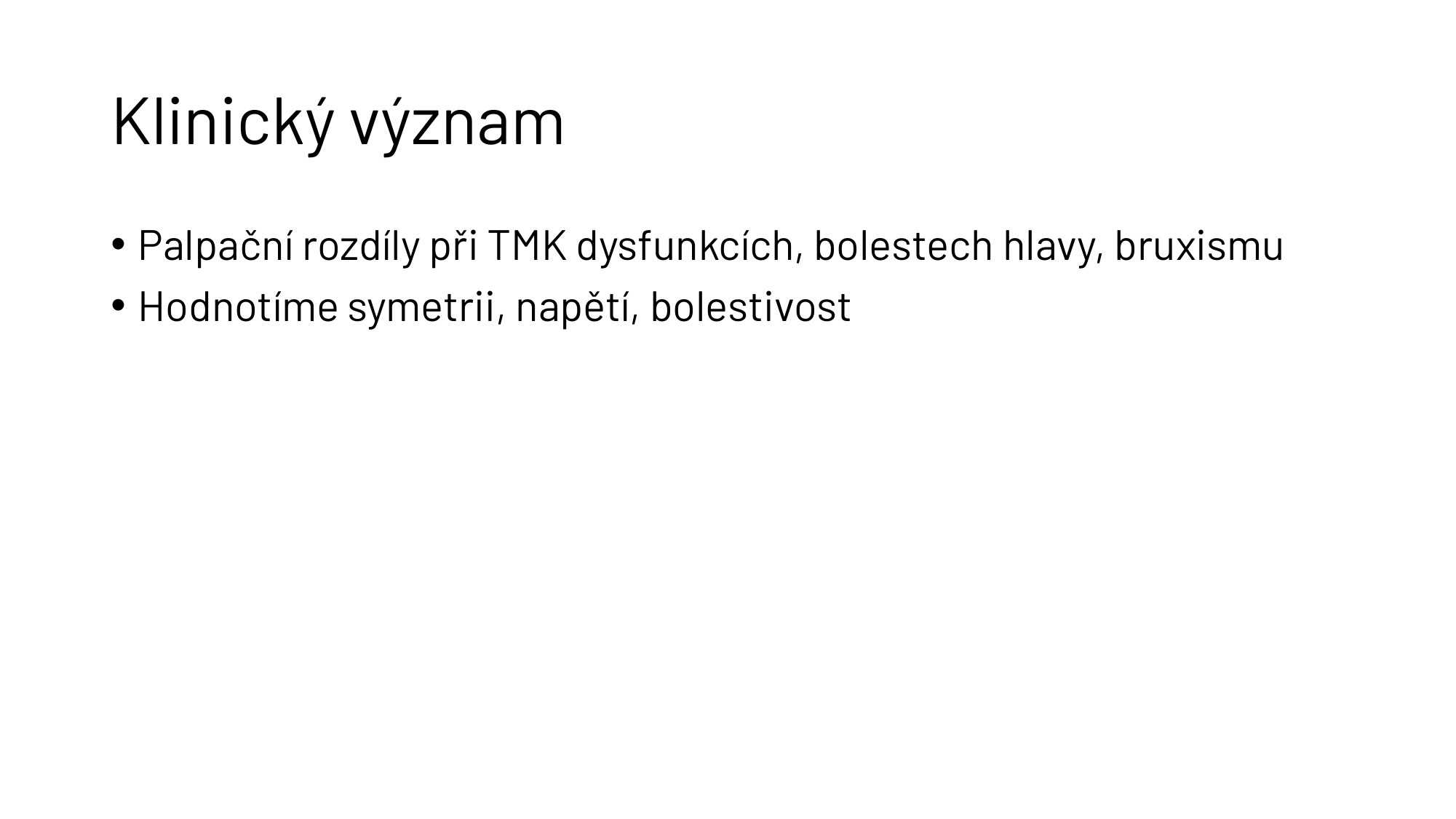

# Klinický význam
Palpační rozdíly při TMK dysfunkcích, bolestech hlavy, bruxismu
Hodnotíme symetrii, napětí, bolestivost